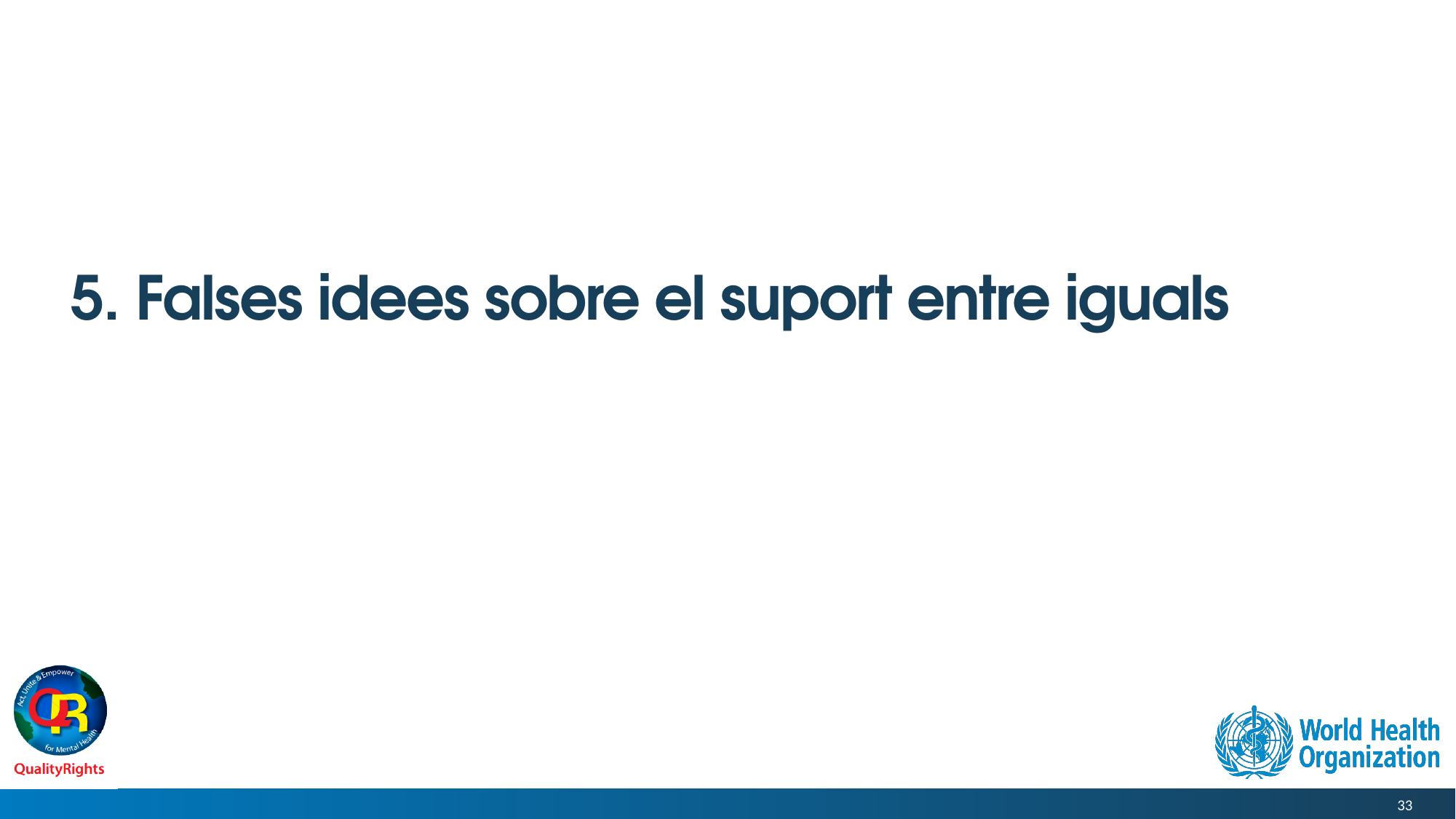

# 5. Falses idees sobre el suport entre iguals